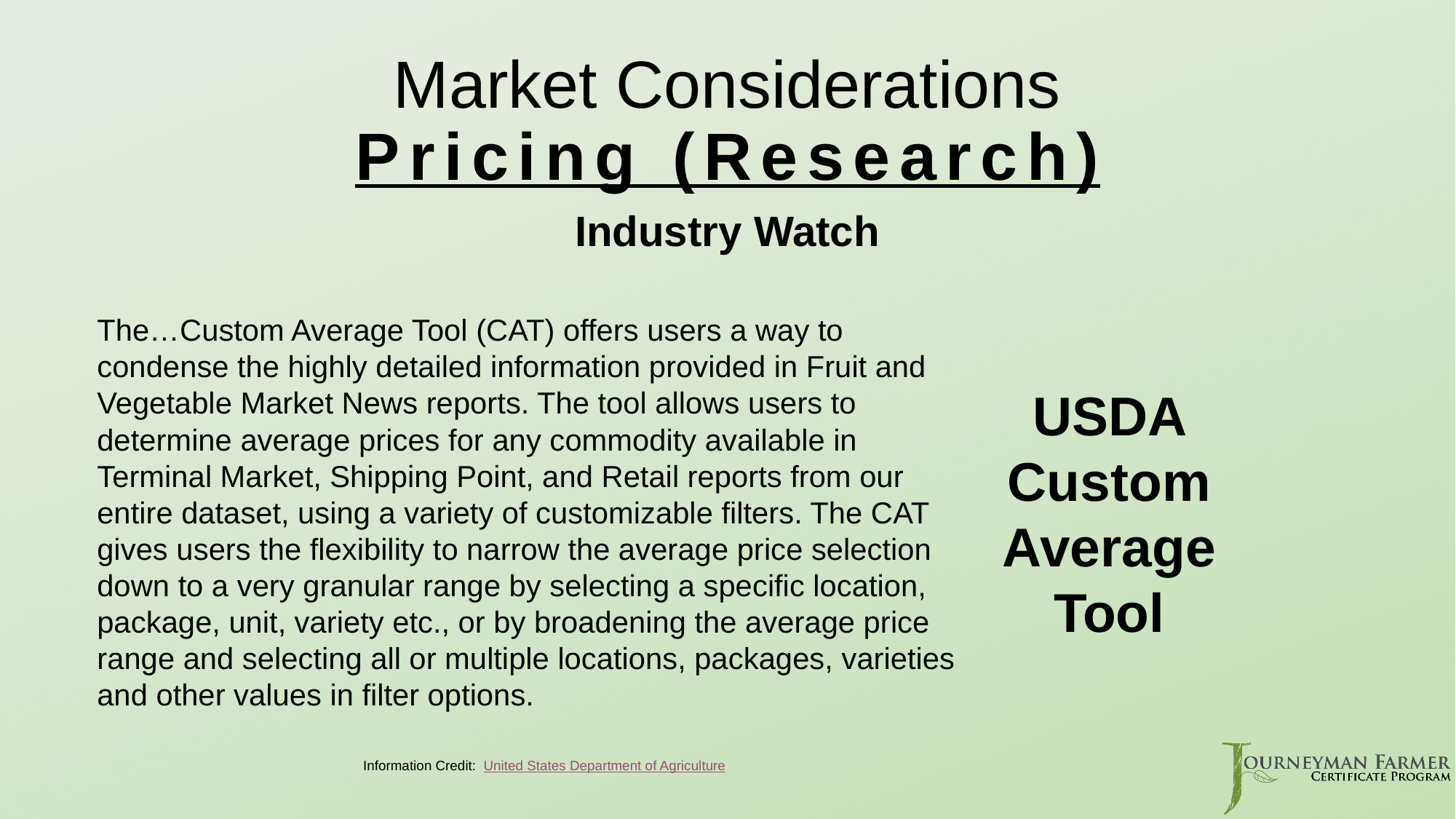

# Market Considerations Pricing (Research)
Industry Watch
The…Custom Average Tool (CAT) offers users a way to condense the highly detailed information provided in Fruit and Vegetable Market News reports. The tool allows users to determine average prices for any commodity available in Terminal Market, Shipping Point, and Retail reports from our entire dataset, using a variety of customizable filters. The CAT gives users the flexibility to narrow the average price selection down to a very granular range by selecting a specific location, package, unit, variety etc., or by broadening the average price range and selecting all or multiple locations, packages, varieties and other values in filter options.
USDA Custom Average Tool
Information Credit:  United States Department of Agriculture